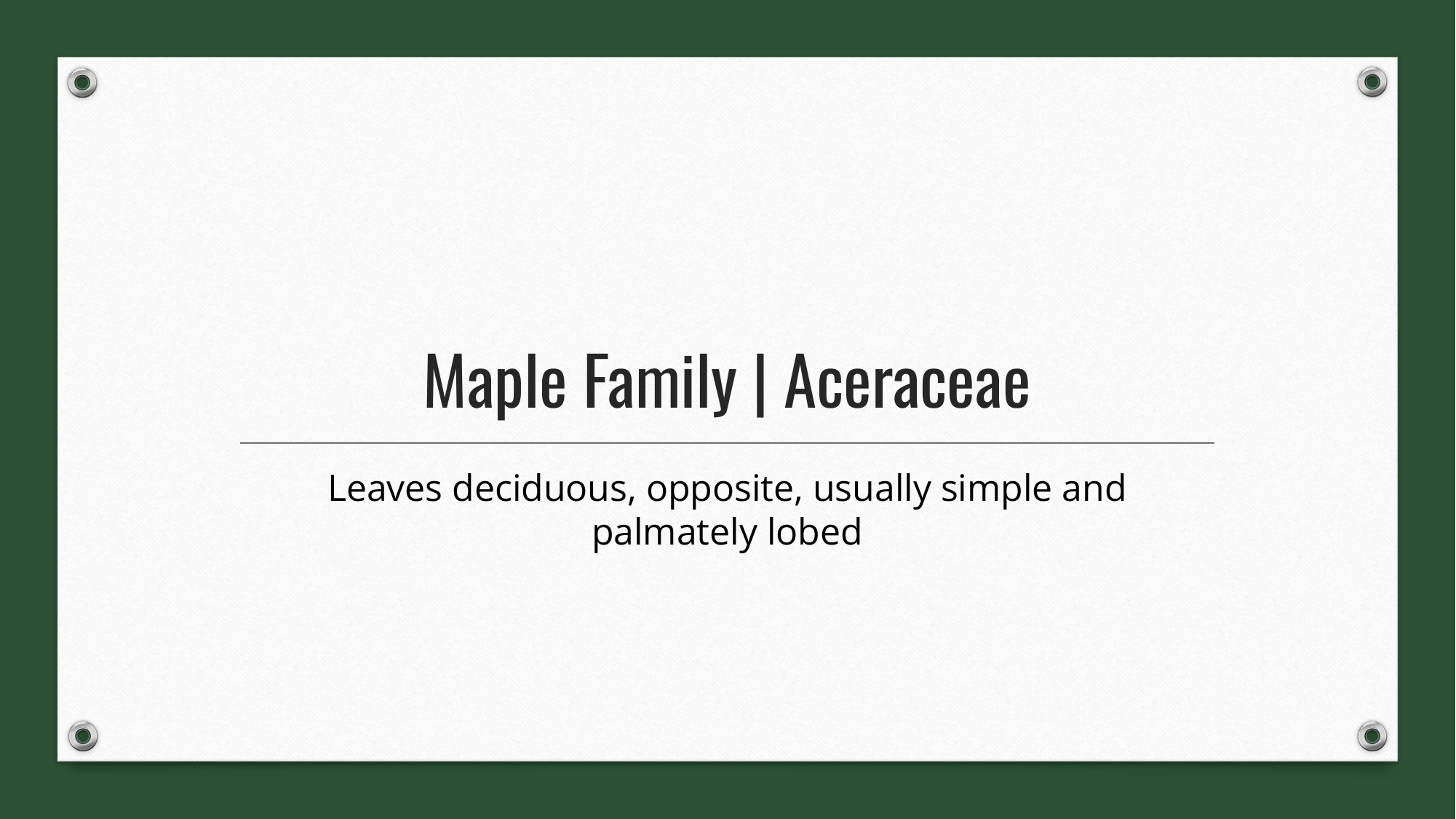

# Maple Family | Aceraceae
Leaves deciduous, opposite, usually simple and palmately lobed